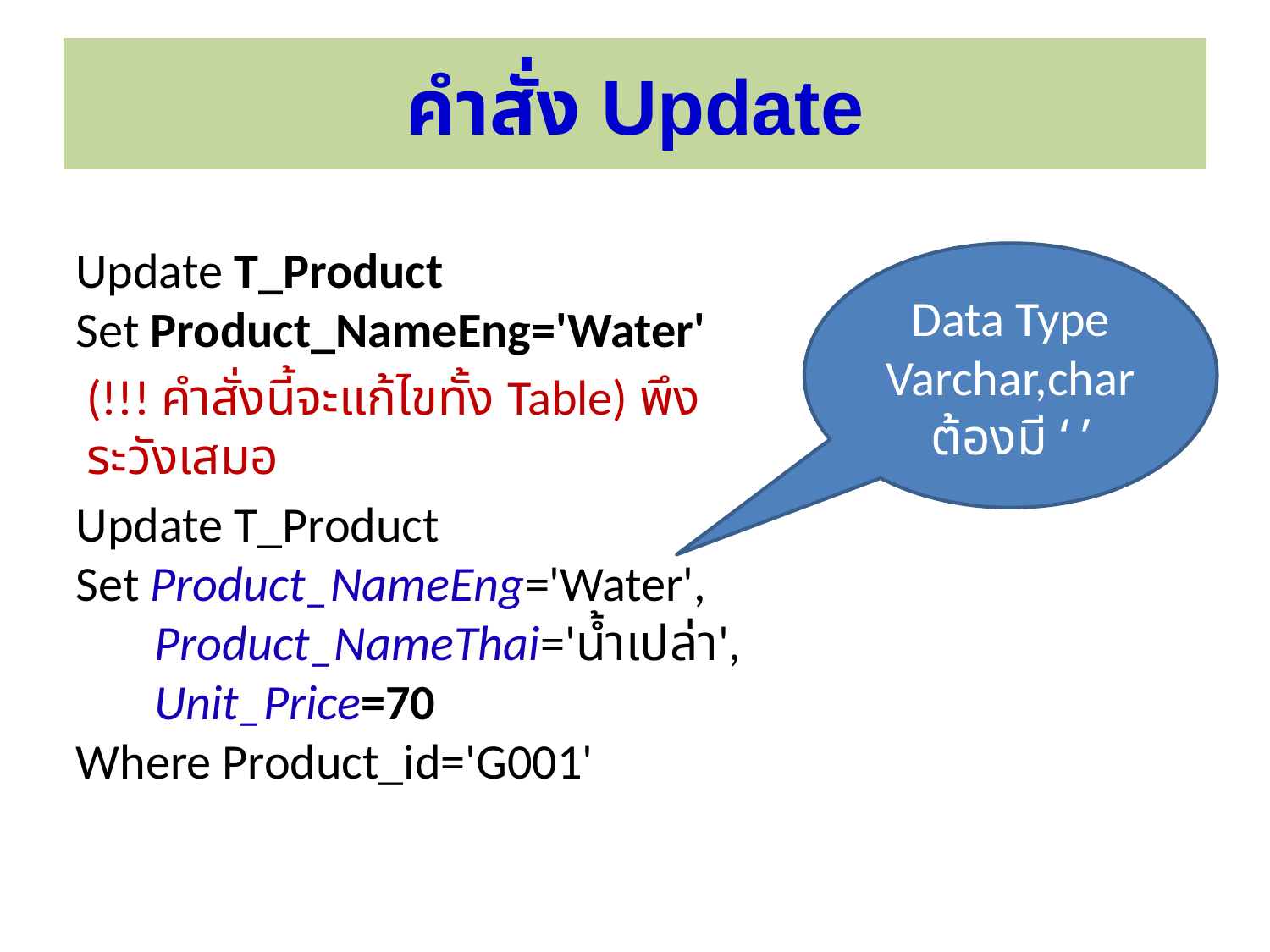

# คำสั่ง Update
Update T_Product
Set Product_NameEng='Water'
Data Type Varchar,char ต้องมี ‘ ’
(!!! คำสั่งนี้จะแก้ไขทั้ง Table) พึงระวังเสมอ
Update T_Product
Set Product_NameEng='Water',
       Product_NameThai='น้ำเปล่า',
       Unit_Price=70
Where Product_id='G001'